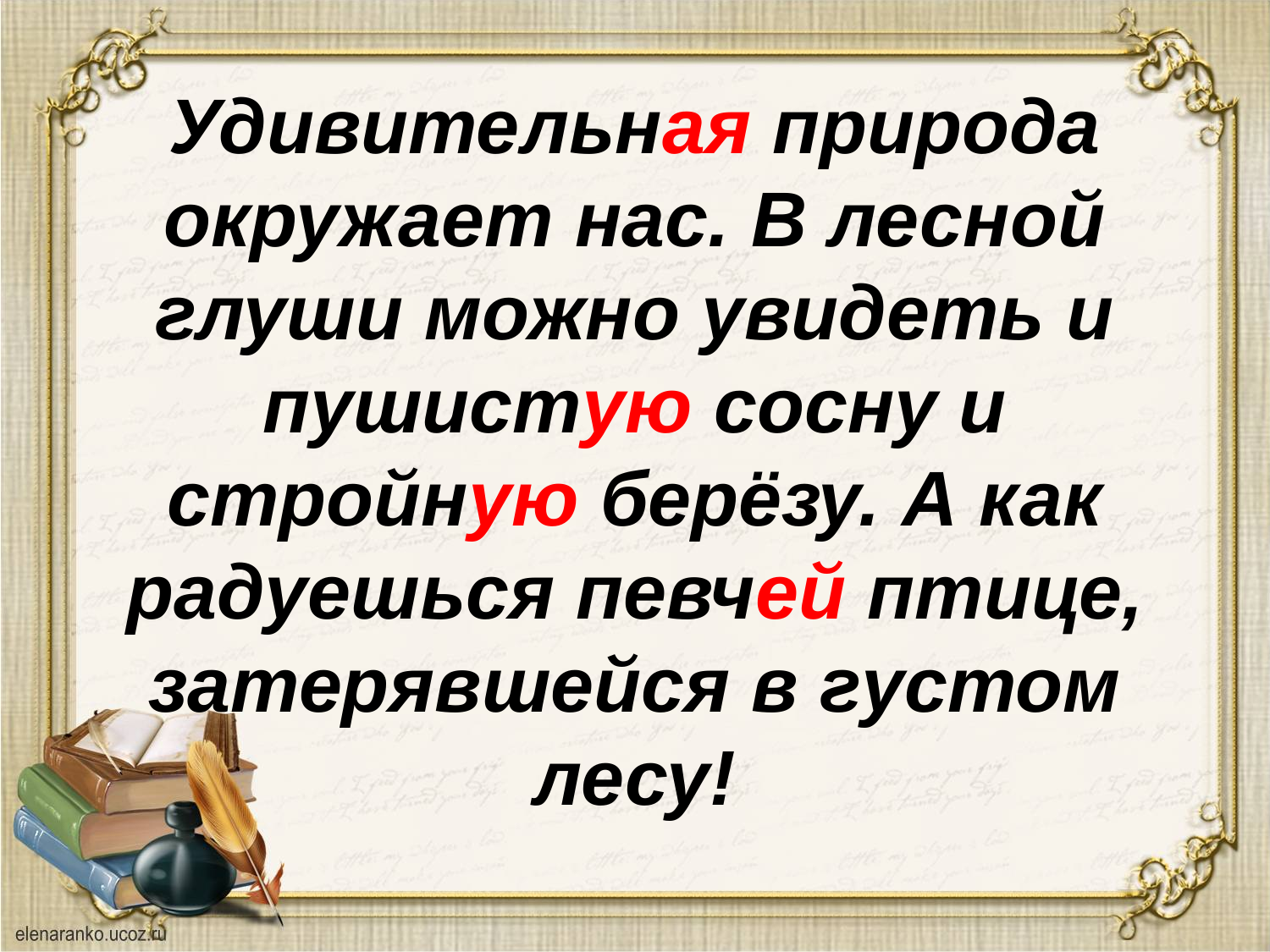

# Удивительная природа окружает нас. В лесной глуши можно увидеть и пушистую сосну и стройную берёзу. А как радуешься певчей птице, затерявшейся в густом лесу!